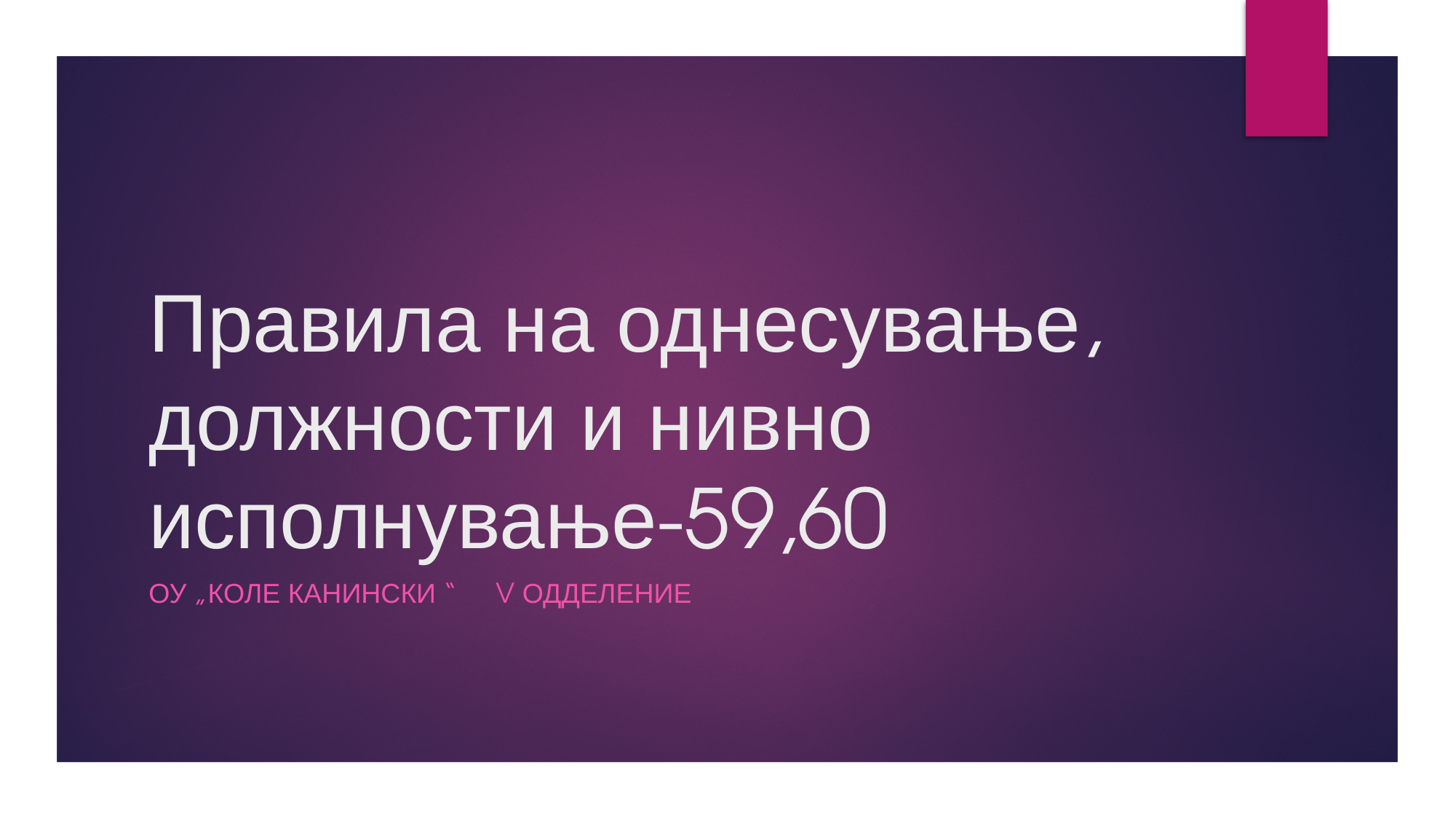

# Правила на однесување, должности и нивно исполнување-59,60
ОУ „Коле канински “     V одделение